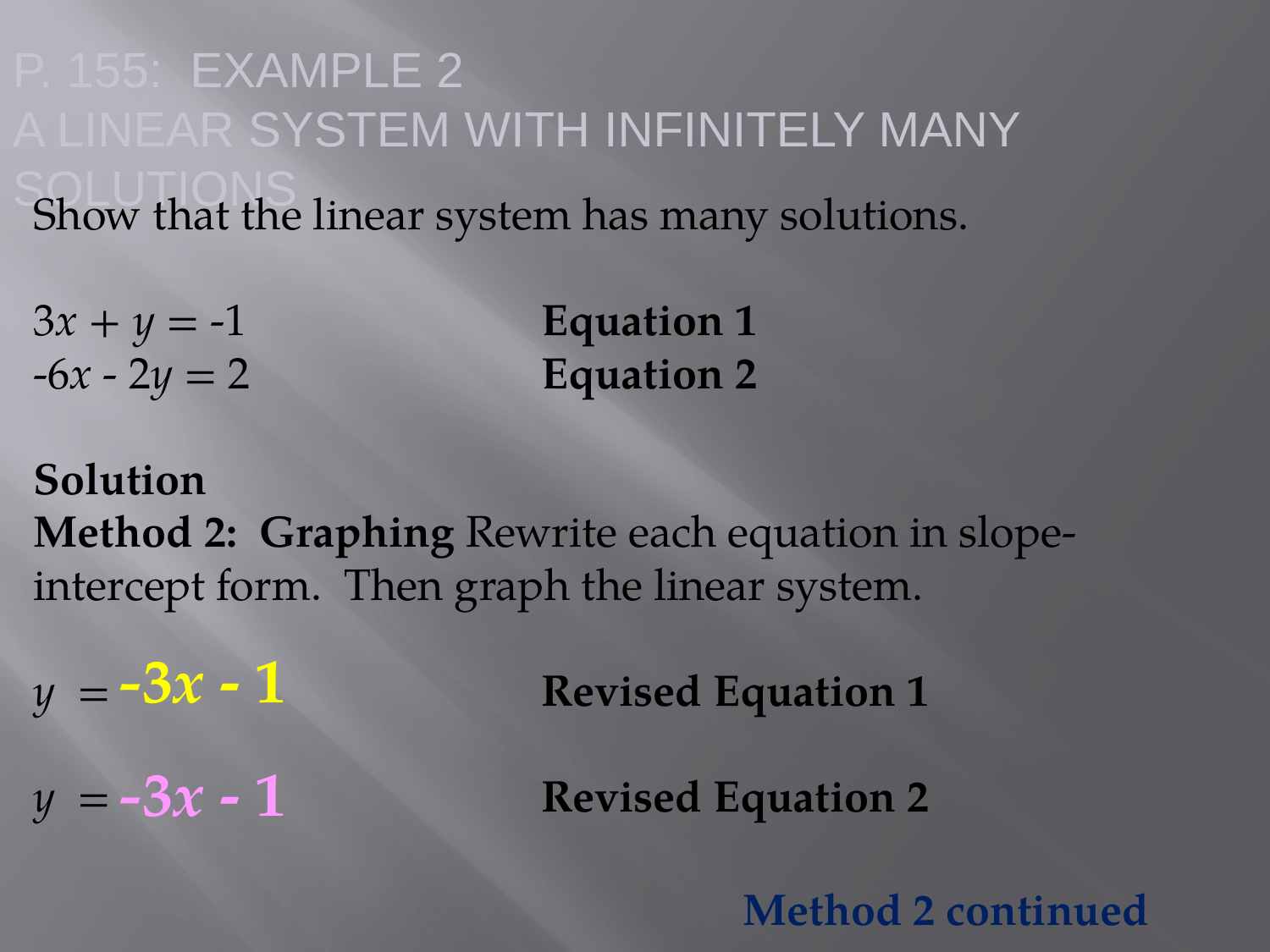

p. 155:  Example 2
A Linear System with Infinitely Many Solutions
Show that the linear system has many solutions.

3x + y = -1			Equation 1
-6x - 2y = 2			Equation 2

Solution
Method 2:  Graphing Rewrite each equation in slope-intercept form.  Then graph the linear system.

y  = 				Revised Equation 1

y  = 				Revised Equation 2

-3x - 1
-3x - 1
Method 2 continued